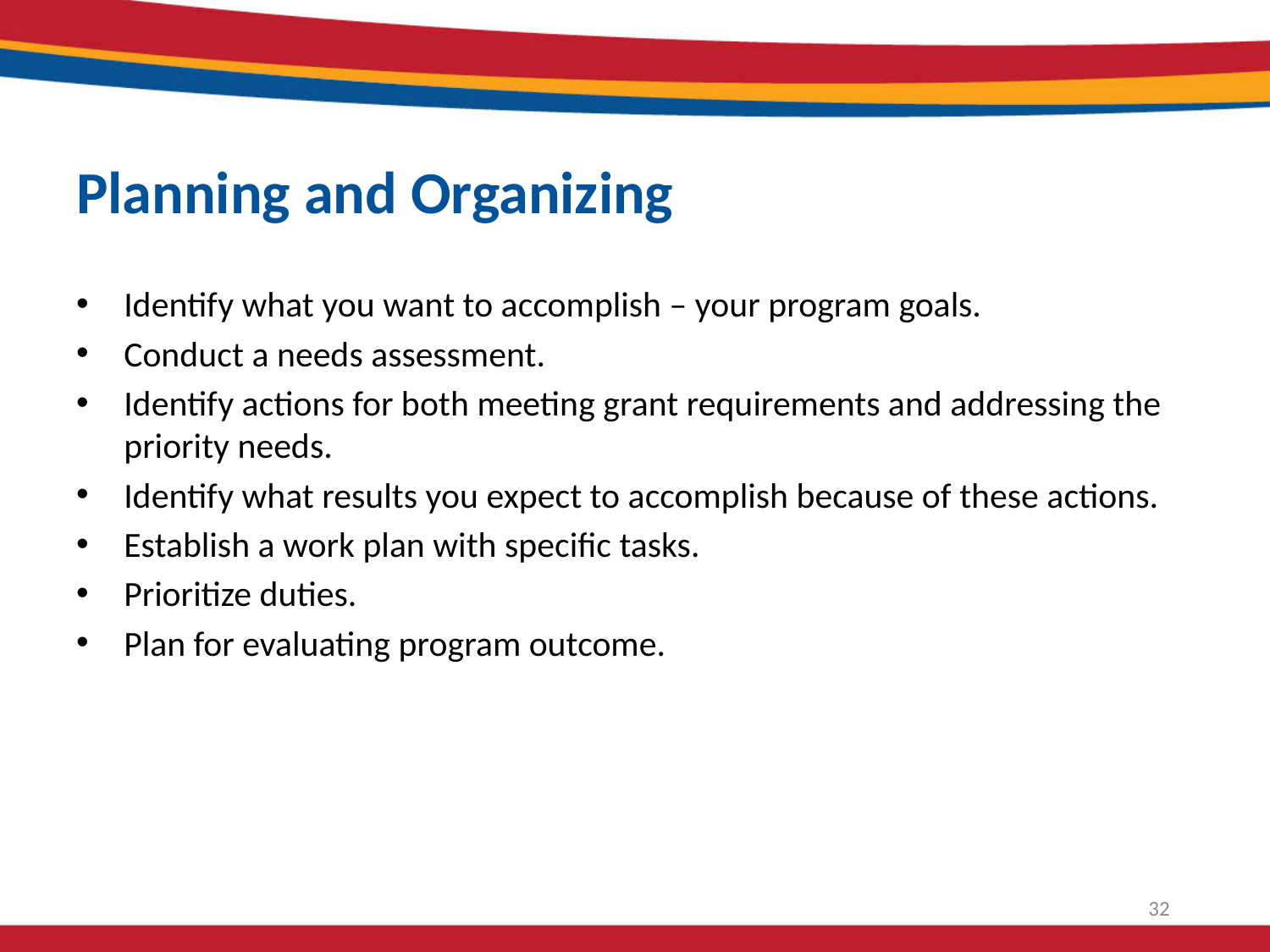

# Planning and Organizing
Identify what you want to accomplish – your program goals.
Conduct a needs assessment.
Identify actions for both meeting grant requirements and addressing the priority needs.
Identify what results you expect to accomplish because of these actions.
Establish a work plan with specific tasks.
Prioritize duties.
Plan for evaluating program outcome.

32